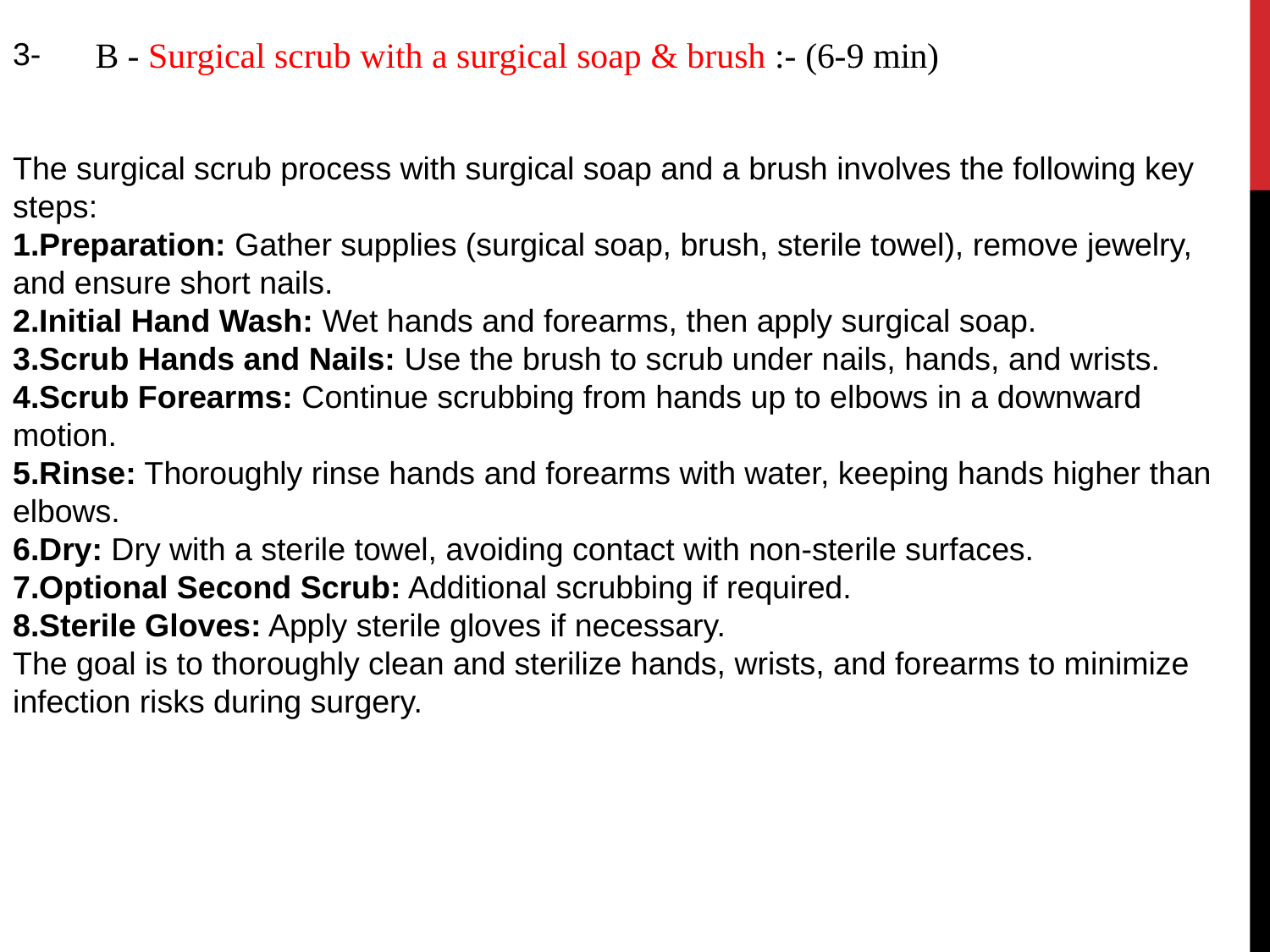

3-

The surgical scrub process with surgical soap and a brush involves the following key steps:
Preparation: Gather supplies (surgical soap, brush, sterile towel), remove jewelry, and ensure short nails.
Initial Hand Wash: Wet hands and forearms, then apply surgical soap.
Scrub Hands and Nails: Use the brush to scrub under nails, hands, and wrists.
Scrub Forearms: Continue scrubbing from hands up to elbows in a downward motion.
Rinse: Thoroughly rinse hands and forearms with water, keeping hands higher than elbows.
Dry: Dry with a sterile towel, avoiding contact with non-sterile surfaces.
Optional Second Scrub: Additional scrubbing if required.
Sterile Gloves: Apply sterile gloves if necessary.
The goal is to thoroughly clean and sterilize hands, wrists, and forearms to minimize infection risks during surgery.

B - Surgical scrub with a surgical soap & brush :- (6-9 min)